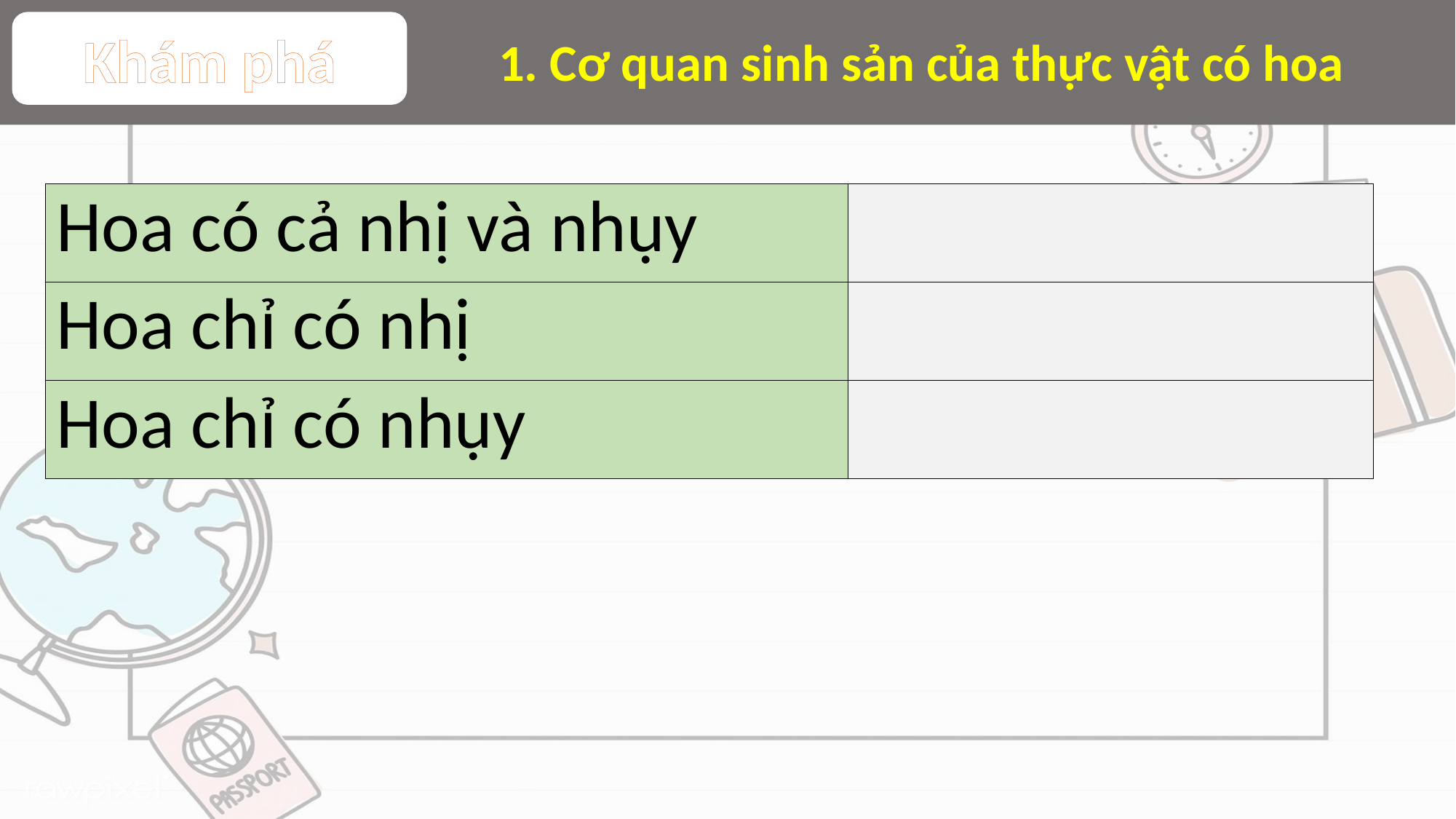

Khám phá
1. Cơ quan sinh sản của thực vật có hoa
| Hoa có cả nhị và nhụy |  |
| --- | --- |
| Hoa chỉ có nhị |  |
| Hoa chỉ có nhụy |  |